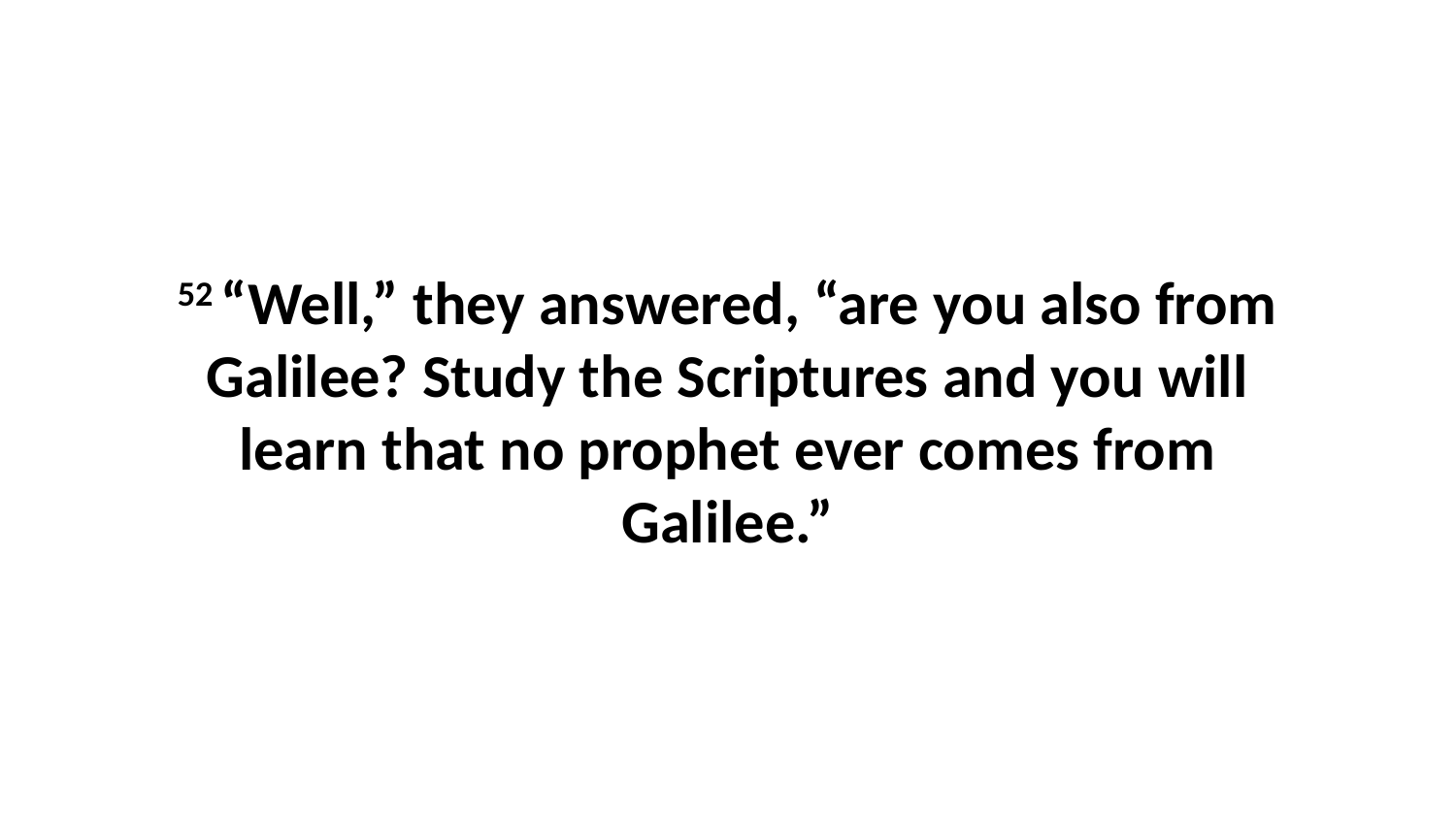

52 “Well,” they answered, “are you also from Galilee? Study the Scriptures and you will learn that no prophet ever comes from Galilee.”